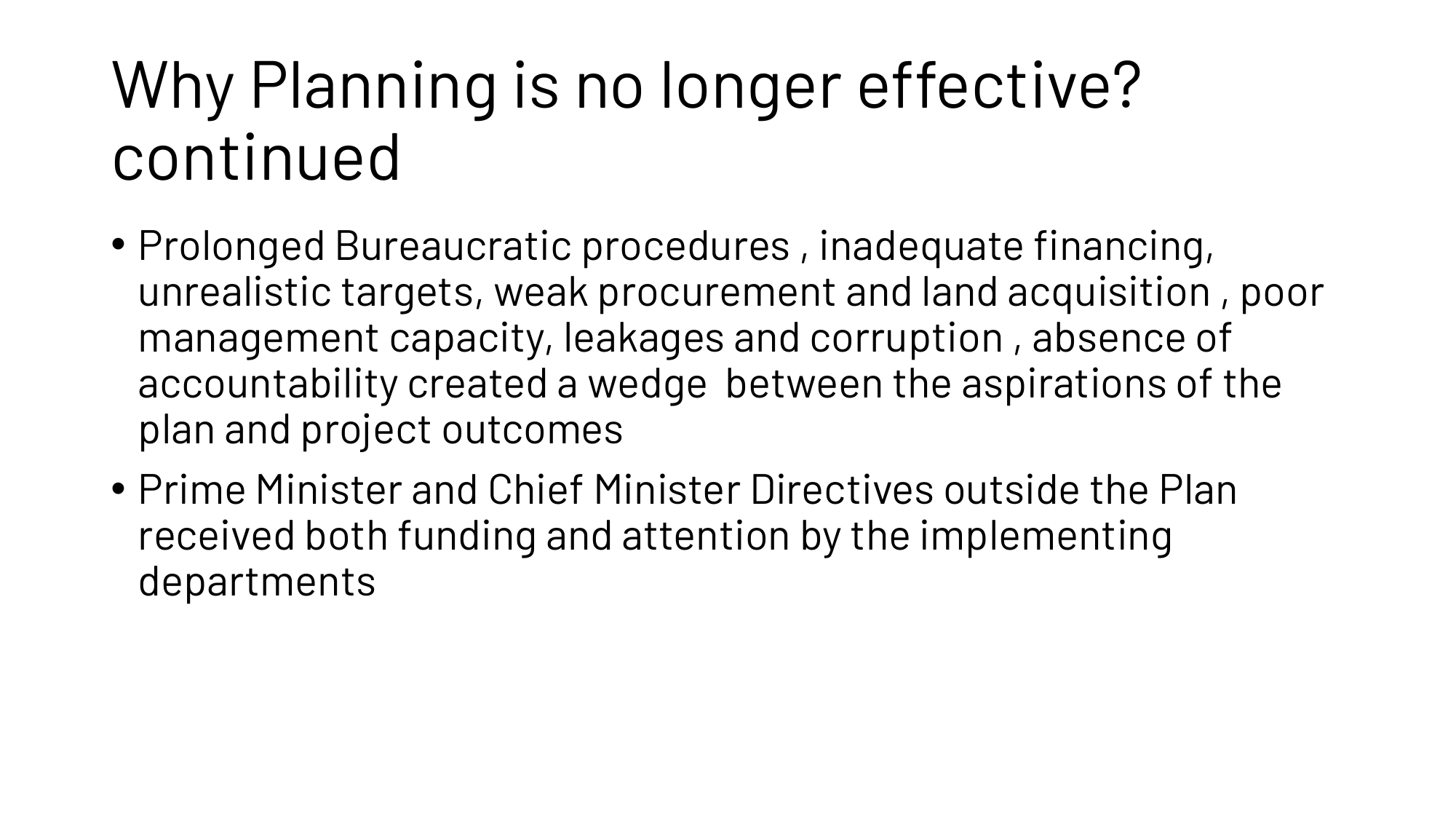

# Why Planning is no longer effective? continued
Prolonged Bureaucratic procedures , inadequate financing, unrealistic targets, weak procurement and land acquisition , poor management capacity, leakages and corruption , absence of accountability created a wedge  between the aspirations of the plan and project outcomes
Prime Minister and Chief Minister Directives outside the Plan received both funding and attention by the implementing departments